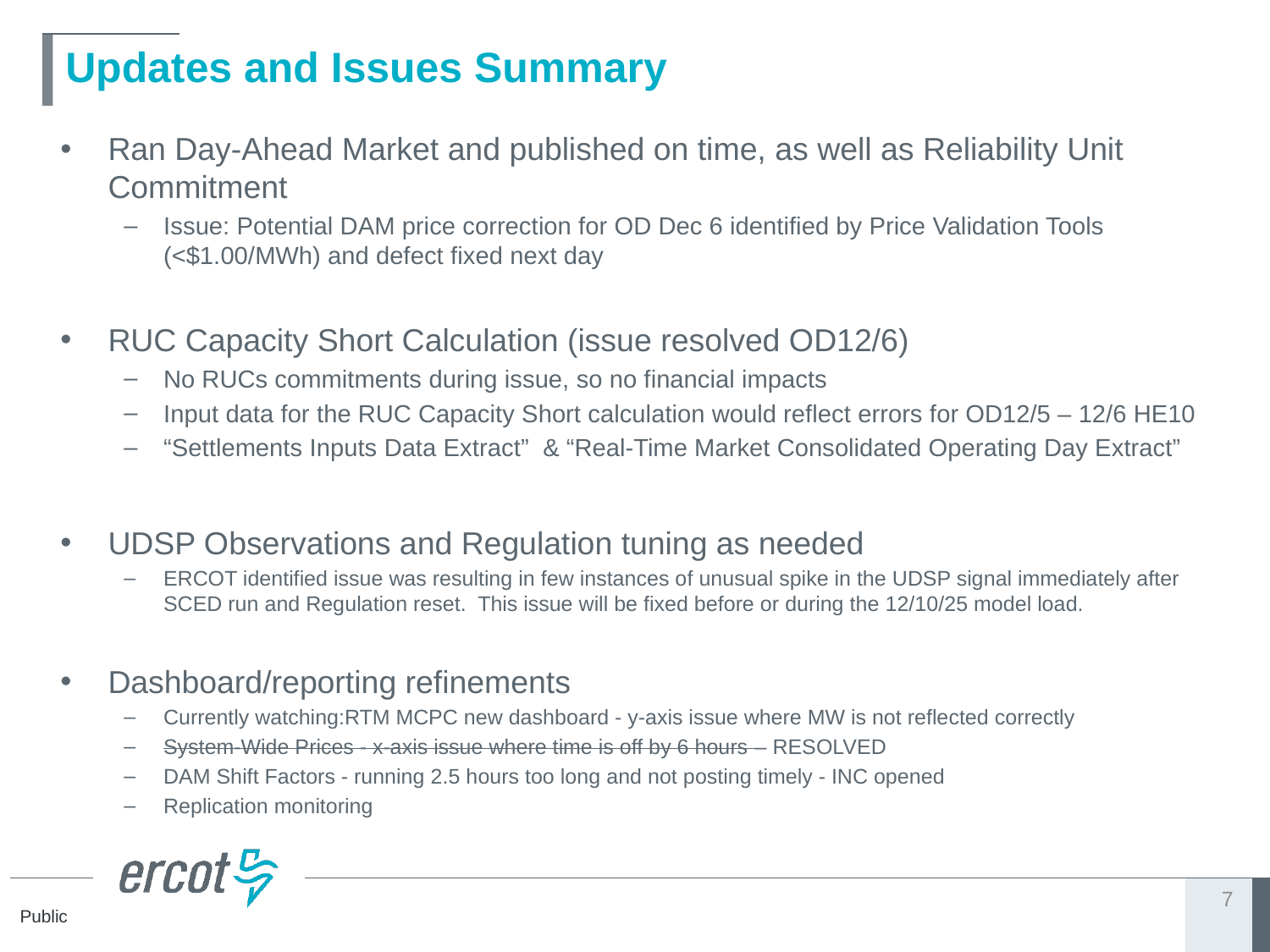

# Updates and Issues Summary
Ran Day-Ahead Market and published on time, as well as Reliability Unit Commitment
Issue: Potential DAM price correction for OD Dec 6 identified by Price Validation Tools (<$1.00/MWh) and defect fixed next day

RUC Capacity Short Calculation (issue resolved OD12/6)
No RUCs commitments during issue, so no financial impacts
Input data for the RUC Capacity Short calculation would reflect errors for OD12/5 – 12/6 HE10
“Settlements Inputs Data Extract”  & “Real-Time Market Consolidated Operating Day Extract”

UDSP Observations and Regulation tuning as needed
ERCOT identified issue was resulting in few instances of unusual spike in the UDSP signal immediately after SCED run and Regulation reset.  This issue will be fixed before or during the 12/10/25 model load.

Dashboard/reporting refinements
Currently watching:RTM MCPC new dashboard - y-axis issue where MW is not reflected correctly
System-Wide Prices - x-axis issue where time is off by 6 hours – RESOLVED
DAM Shift Factors - running 2.5 hours too long and not posting timely - INC opened
Replication monitoring